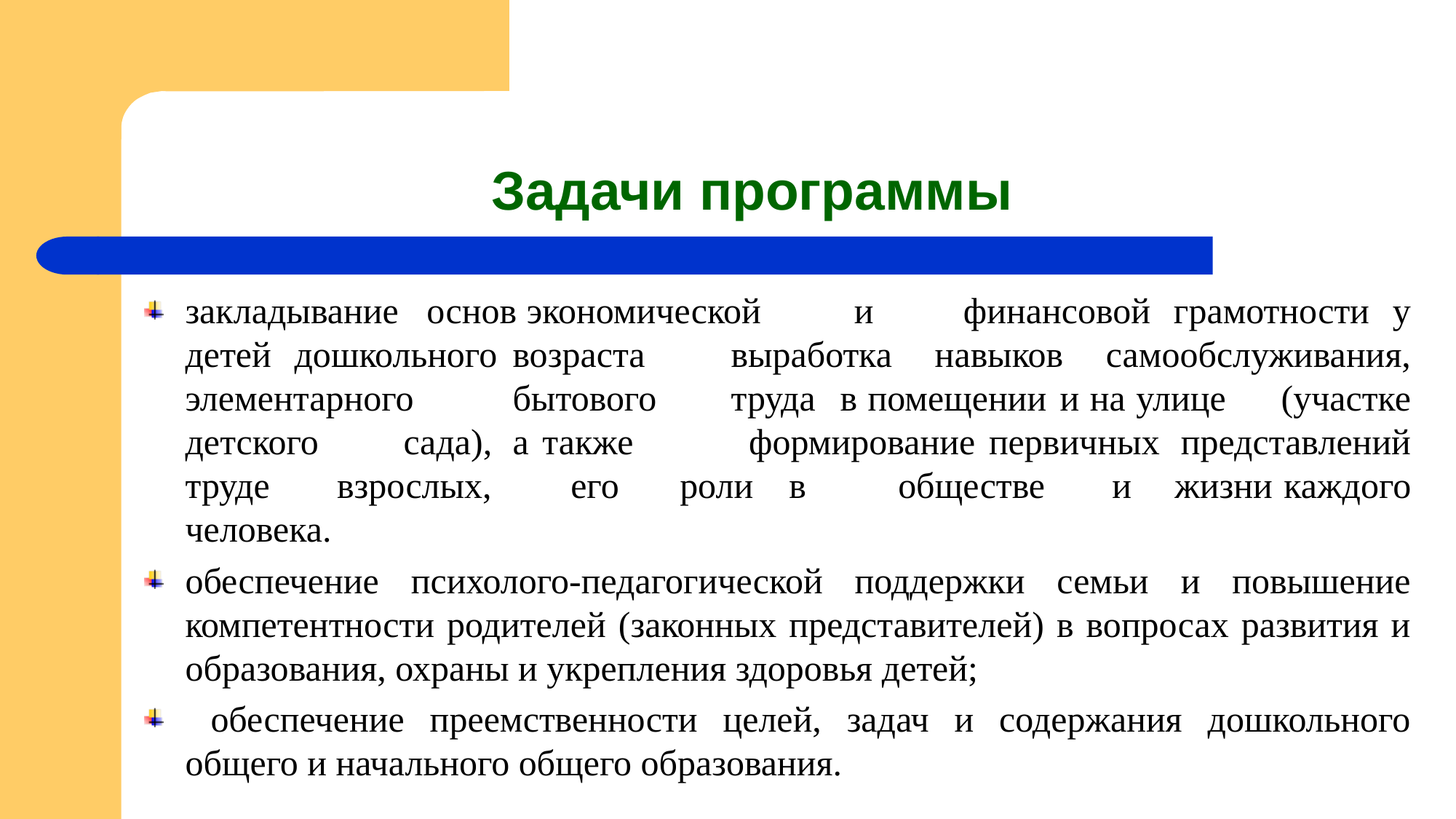

# Задачи программы
закладывание	 основ	экономической	и	финансовой грамотности у детей	дошкольного	возраста	выработка навыков самообслуживания, элементарного	бытового	труда	в помещении	и на улице	(участке детского	сада),	а также	 формирование первичных	представлений труде взрослых,	его	роли	в	обществе и	жизни	каждого человека.
обеспечение психолого-педагогической поддержки семьи и повышение компетентности родителей (законных представителей) в вопросах развития и образования, охраны и укрепления здоровья детей;
 обеспечение преемственности целей, задач и содержания дошкольного общего и начального общего образования.